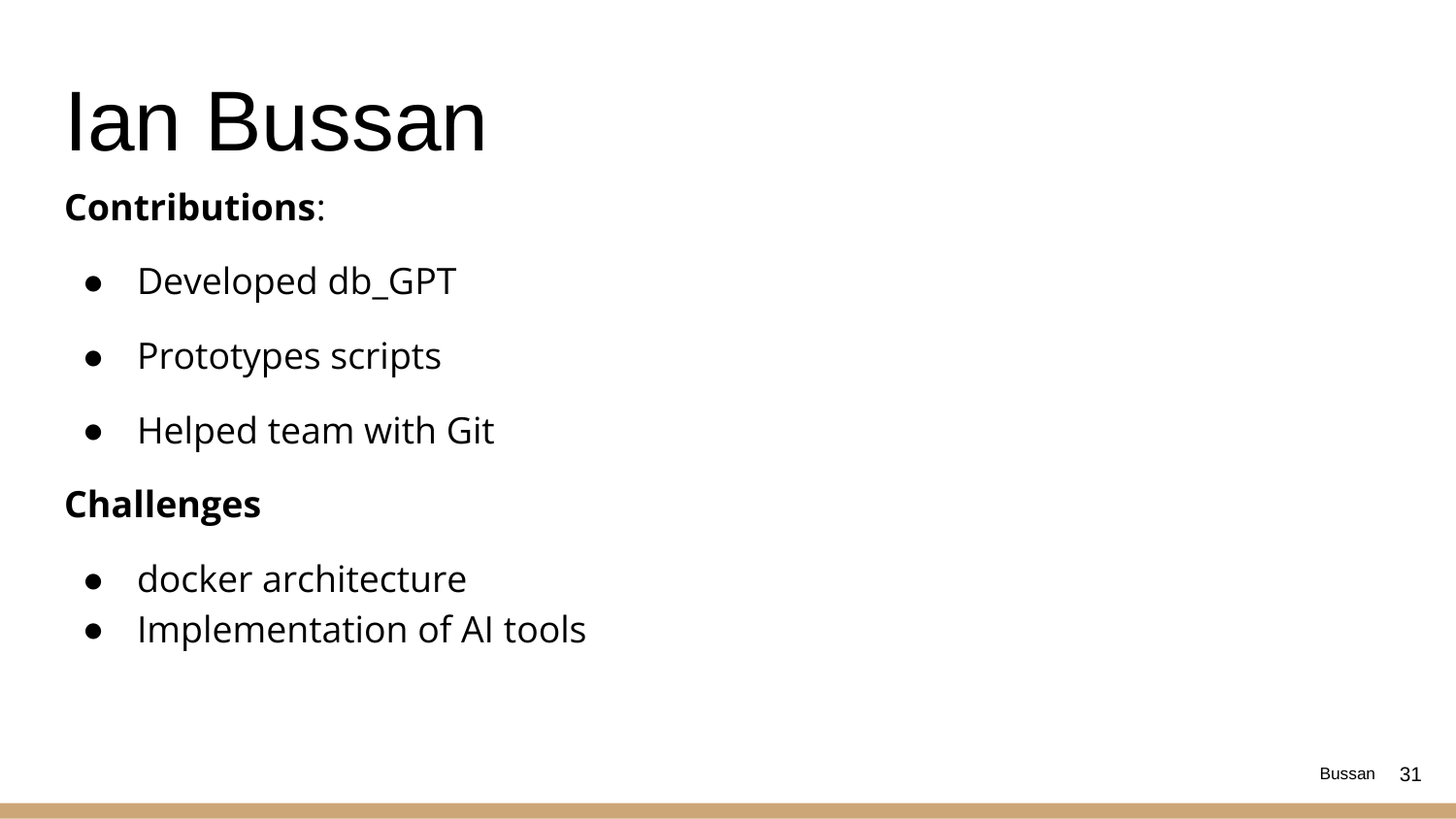

# Ian Bussan
Contributions:
Developed db_GPT
Prototypes scripts
Helped team with Git
Challenges
docker architecture
Implementation of AI tools
Bussan
31